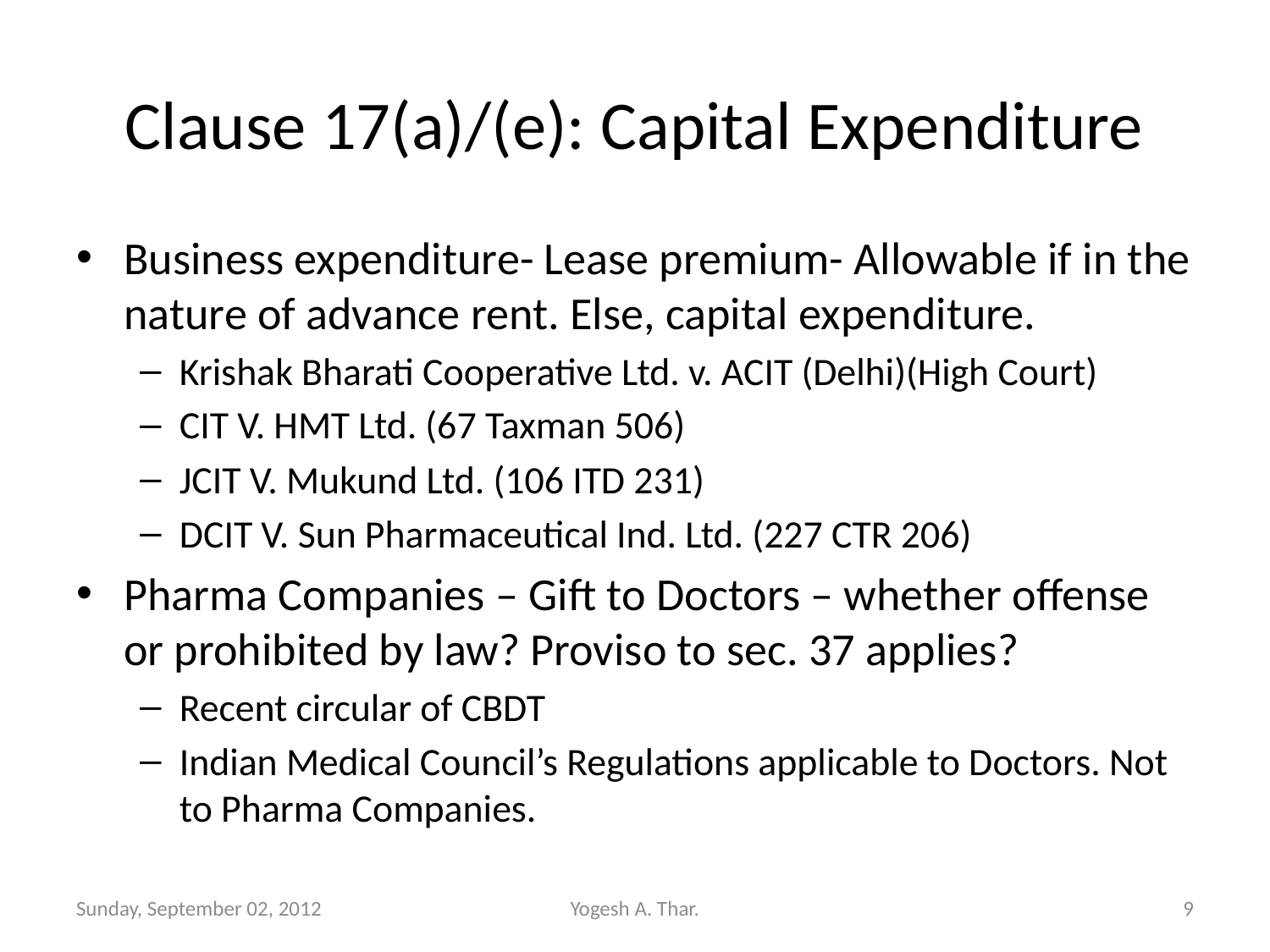

# Clause 17(a)/(e): Capital Expenditure
Business expenditure- Lease premium- Allowable if in the nature of advance rent. Else, capital expenditure.
Krishak Bharati Cooperative Ltd. v. ACIT (Delhi)(High Court)
CIT V. HMT Ltd. (67 Taxman 506)
JCIT V. Mukund Ltd. (106 ITD 231)
DCIT V. Sun Pharmaceutical Ind. Ltd. (227 CTR 206)
Pharma Companies – Gift to Doctors – whether offense or prohibited by law? Proviso to sec. 37 applies?
Recent circular of CBDT
Indian Medical Council’s Regulations applicable to Doctors. Not to Pharma Companies.

Sunday, September 02, 2012
Yogesh A. Thar.
9